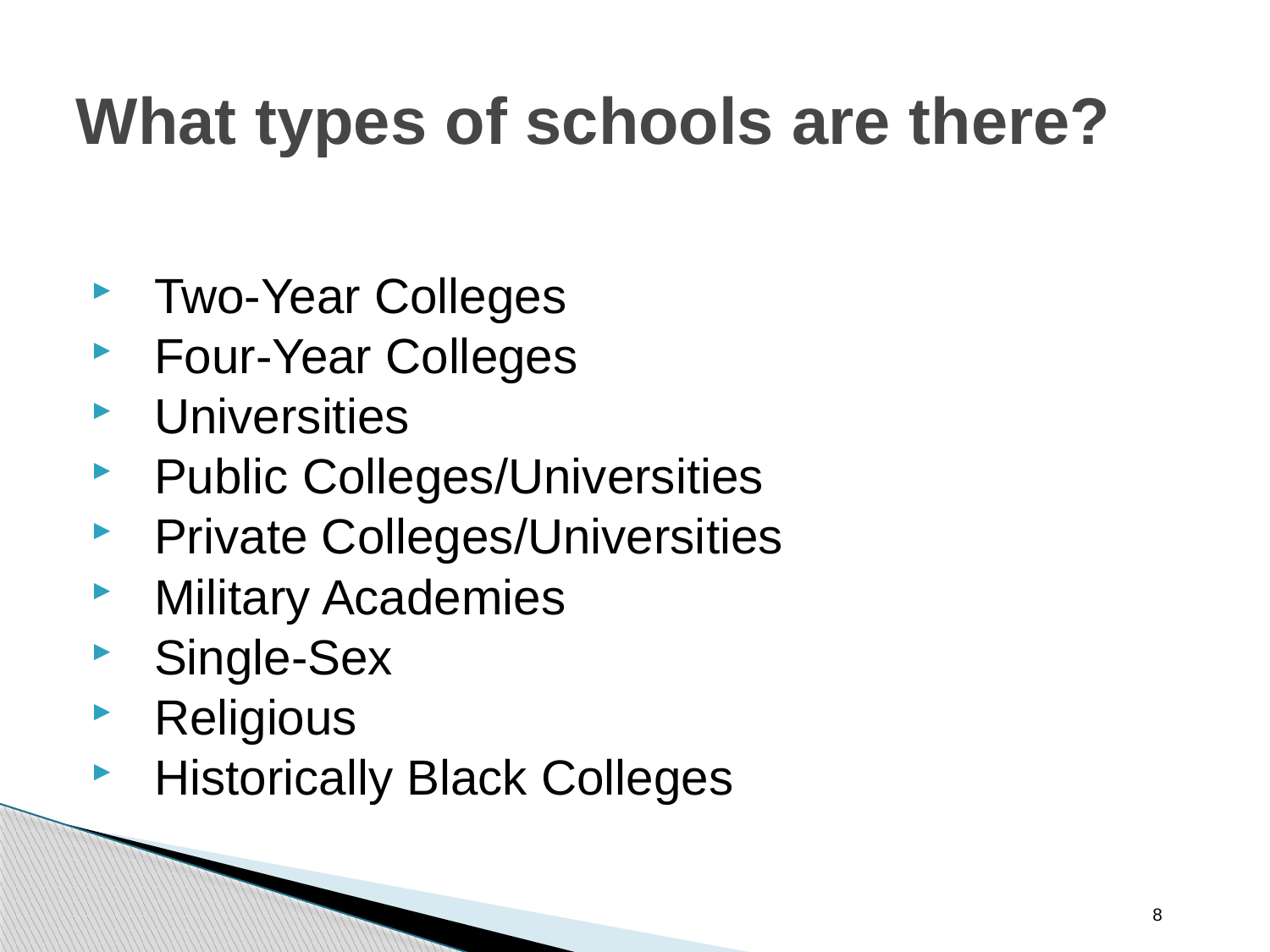

# What types of schools are there?
  Two-Year Colleges
  Four-Year Colleges
  Universities
  Public Colleges/Universities
  Private Colleges/Universities
  Military Academies
  Single-Sex
  Religious
  Historically Black Colleges

8